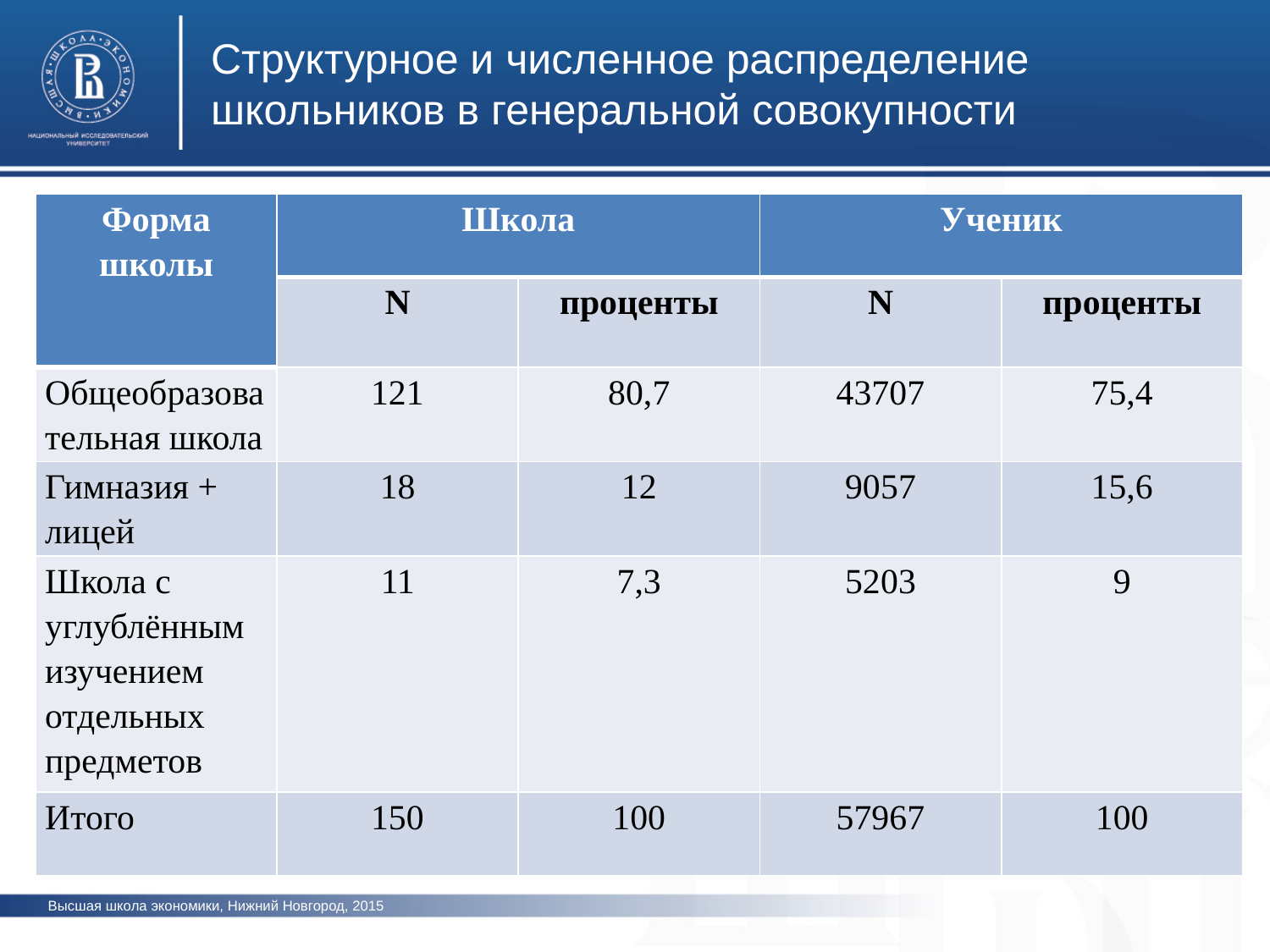

Структурное и численное распределение школьников в генеральной совокупности
| Форма школы | Школа |  | Ученик |  |
| --- | --- | --- | --- | --- |
|  | N | проценты | N | проценты |
| Общеобразовательная школа | 121 | 80,7 | 43707 | 75,4 |
| Гимназия + лицей | 18 | 12 | 9057 | 15,6 |
| Школа с углублённым изучением отдельных предметов | 11 | 7,3 | 5203 | 9 |
| Итого | 150 | 100 | 57967 | 100 |
#

фото
фото
фото
Высшая школа экономики, Нижний Новгород, 2015